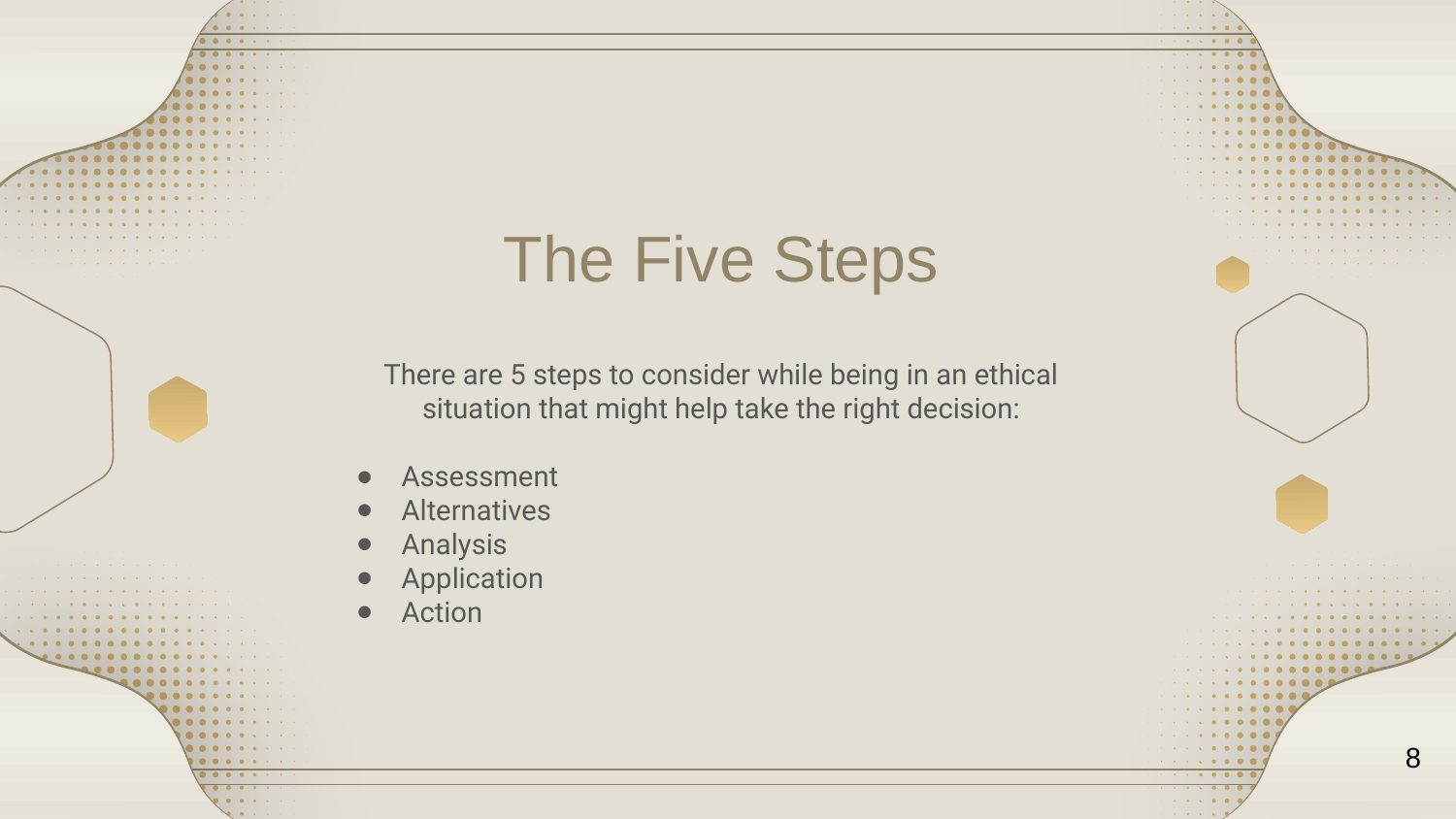

# The Five Steps

There are 5 steps to consider while being in an ethical situation that might help take the right decision:

Assessment
Alternatives
Analysis
Application
Action

8